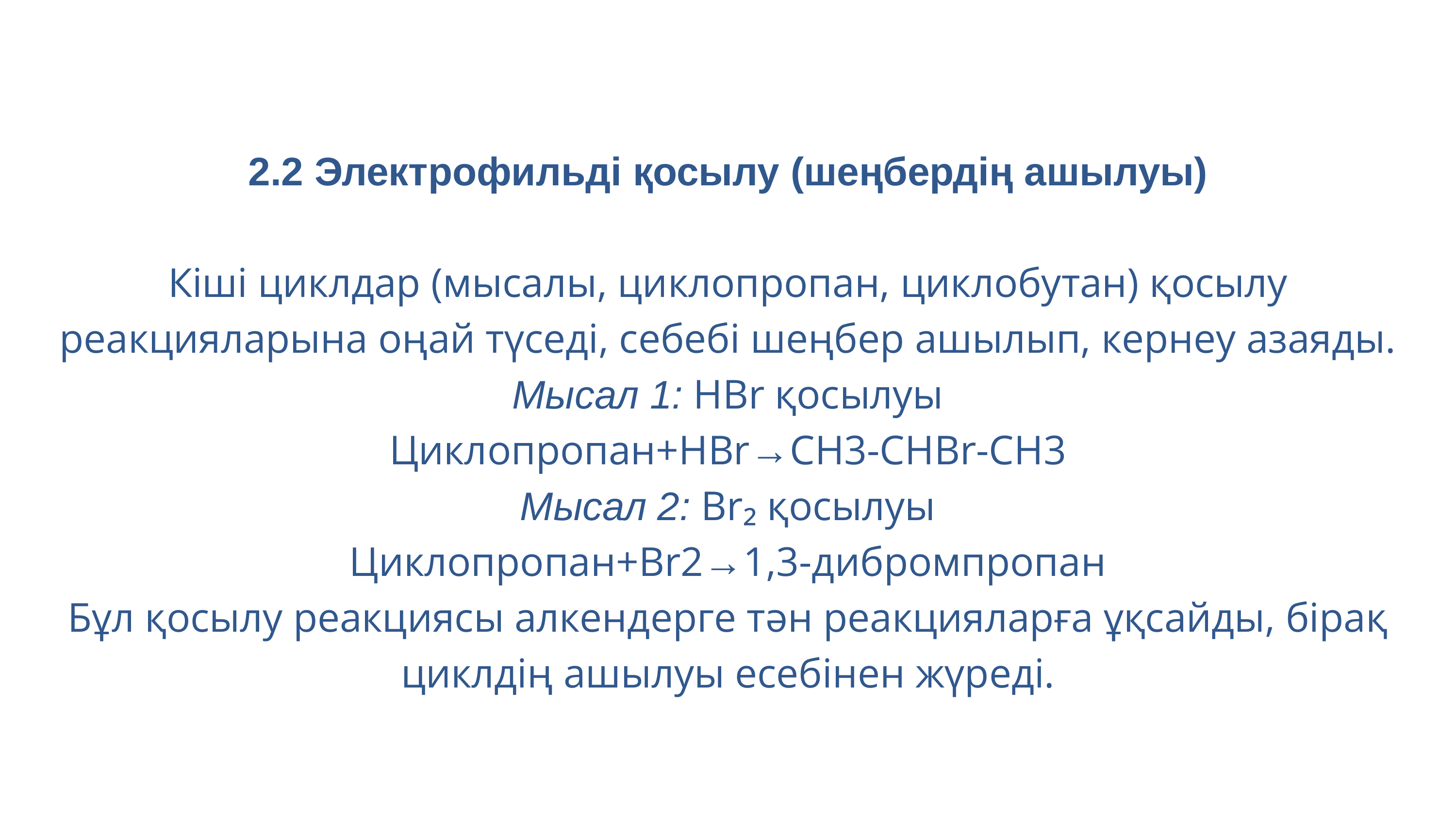

2.2 Электрофильді қосылу (шеңбердің ашылуы)

Кіші циклдар (мысалы, циклопропан, циклобутан) қосылу реакцияларына оңай түседі, себебі шеңбер ашылып, кернеу азаяды. Мысал 1: HBr қосылуы
Циклопропан+HBr→CH3-CHBr-CH3
Мысал 2: Br₂ қосылуы
Циклопропан+Br2→1,3-дибромпропан
Бұл қосылу реакциясы алкендерге тән реакцияларға ұқсайды, бірақ циклдің ашылуы есебінен жүреді.